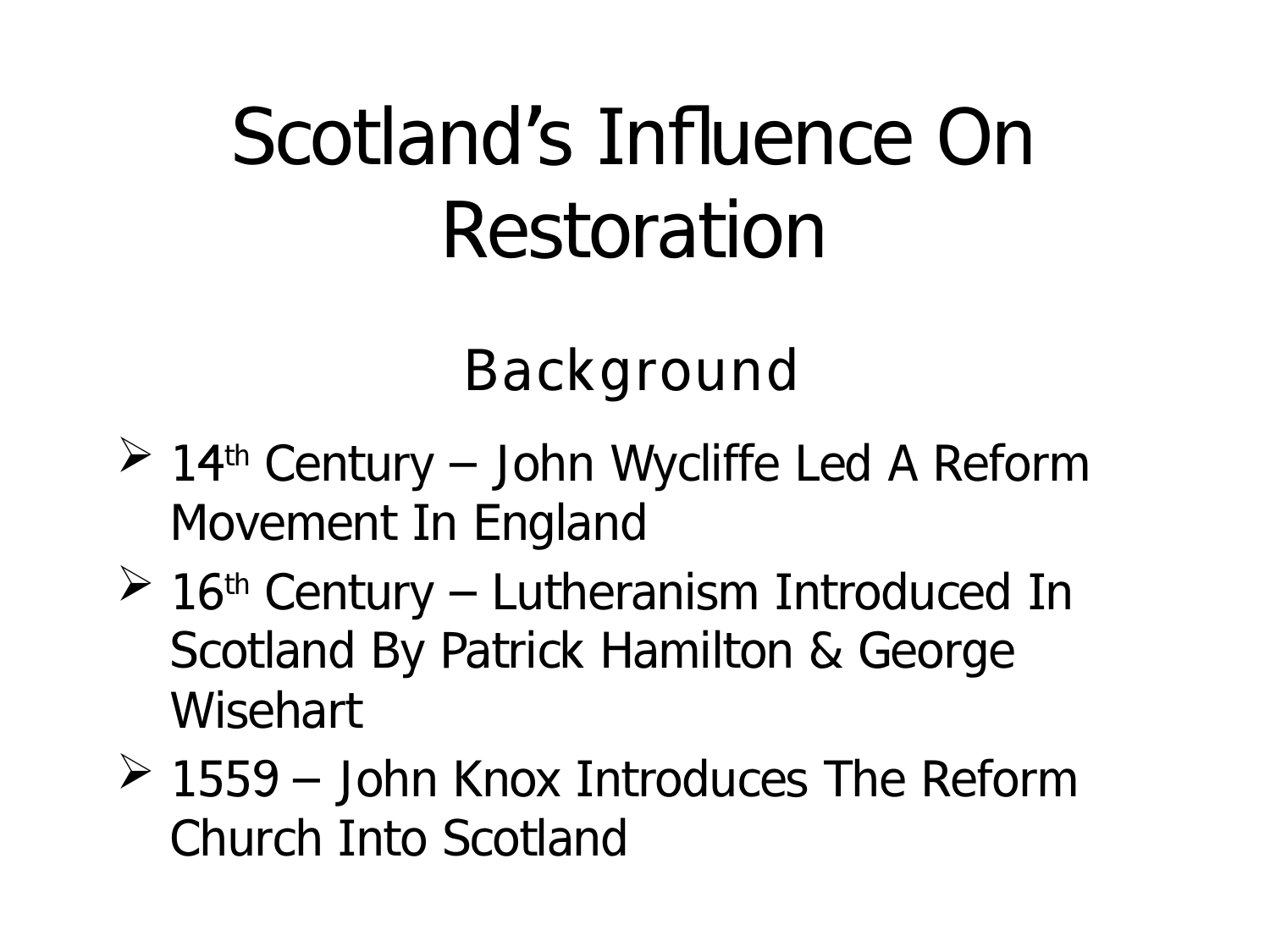

# Scotland’s Influence On Restoration
Background

14th Century – John Wycliffe Led A Reform Movement In England
16th Century – Lutheranism Introduced In Scotland By Patrick Hamilton & George Wisehart
1559 – John Knox Introduces The Reform Church Into Scotland